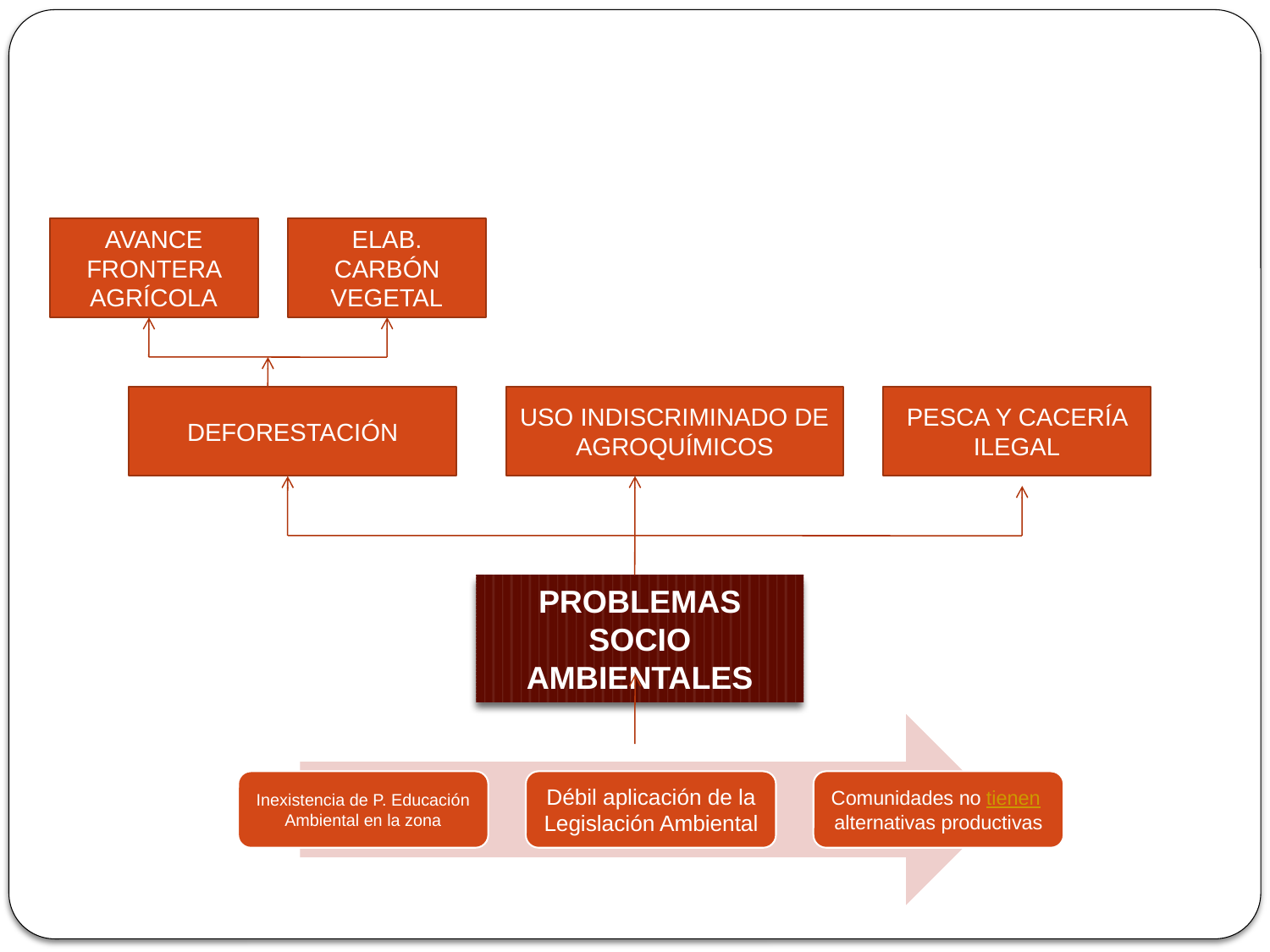

#
AVANCE FRONTERA AGRÍCOLA
ELAB. CARBÓN VEGETAL
DEFORESTACIÓN
USO INDISCRIMINADO DE AGROQUÍMICOS
PESCA Y CACERÍA ILEGAL
PROBLEMAS SOCIO AMBIENTALES
Inexistencia de P. Educación Ambiental en la zona
Débil aplicación de la Legislación Ambiental
Comunidades no tienen  alternativas productivas